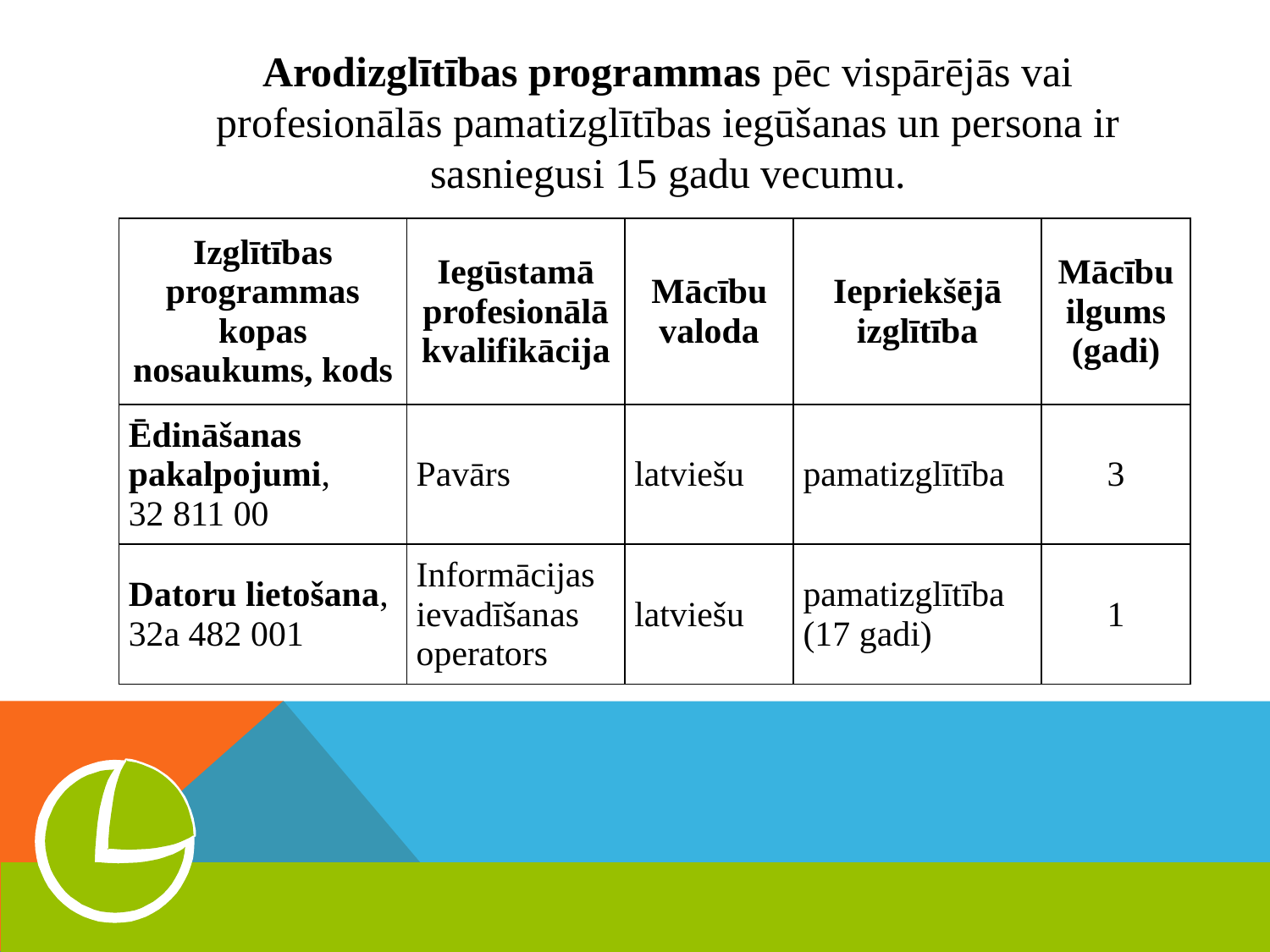

# Arodizglītības programmas pēc vispārējās vai profesionālās pamatizglītības iegūšanas un persona ir sasniegusi 15 gadu vecumu.
| Izglītības programmas kopas nosaukums, kods | Iegūstamā profesionālā kvalifikācija | Mācību valoda | Iepriekšējā izglītība | Mācību ilgums (gadi) |
| --- | --- | --- | --- | --- |
| Ēdināšanas pakalpojumi, 32 811 00 | Pavārs | latviešu | pamatizglītība | 3 |
| Datoru lietošana, 32a 482 001 | Informācijas ievadīšanas operators | latviešu | pamatizglītība (17 gadi) | 1 |